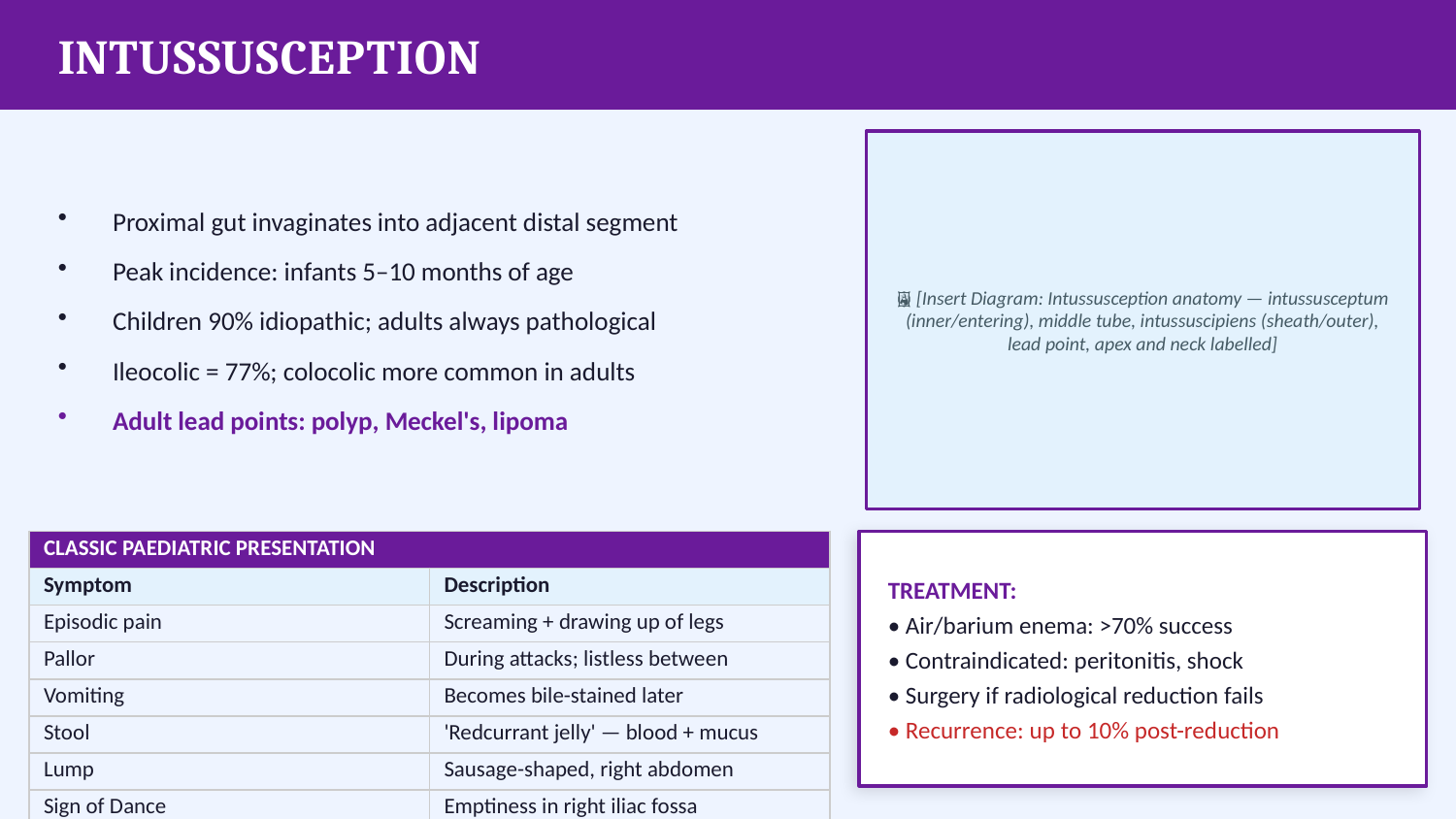

INTUSSUSCEPTION
Proximal gut invaginates into adjacent distal segment
Peak incidence: infants 5–10 months of age
Children 90% idiopathic; adults always pathological
Ileocolic = 77%; colocolic more common in adults
Adult lead points: polyp, Meckel's, lipoma

🖼 [Insert Diagram: Intussusception anatomy — intussusceptum (inner/entering), middle tube, intussuscipiens (sheath/outer), lead point, apex and neck labelled]
| CLASSIC PAEDIATRIC PRESENTATION |  |
| --- | --- |
| Symptom | Description |
| Episodic pain | Screaming + drawing up of legs |
| Pallor | During attacks; listless between |
| Vomiting | Becomes bile-stained later |
| Stool | 'Redcurrant jelly' — blood + mucus |
| Lump | Sausage-shaped, right abdomen |
| Sign of Dance | Emptiness in right iliac fossa |

TREATMENT:
• Air/barium enema: >70% success
• Contraindicated: peritonitis, shock
• Surgery if radiological reduction fails
• Recurrence: up to 10% post-reduction